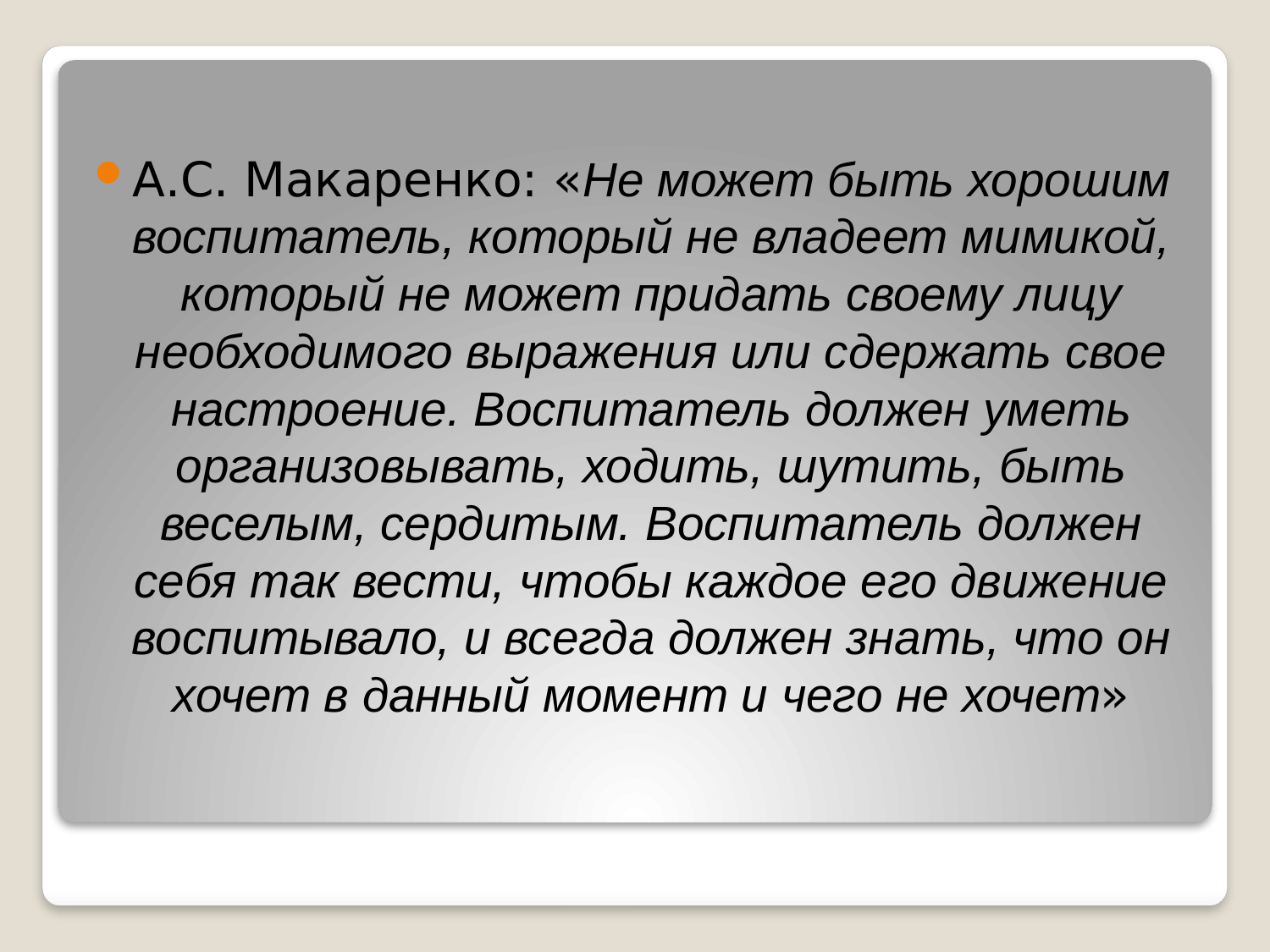

А.С. Макаренко: «Не может быть хорошим воспитатель, который не владеет мимикой, который не может придать своему лицу необходимого выражения или сдержать свое настроение. Воспитатель должен уметь организовывать, ходить, шутить, быть веселым, сердитым. Воспитатель должен себя так вести, чтобы каждое его движение воспитывало, и всегда должен знать, что он хочет в данный момент и чего не хочет»